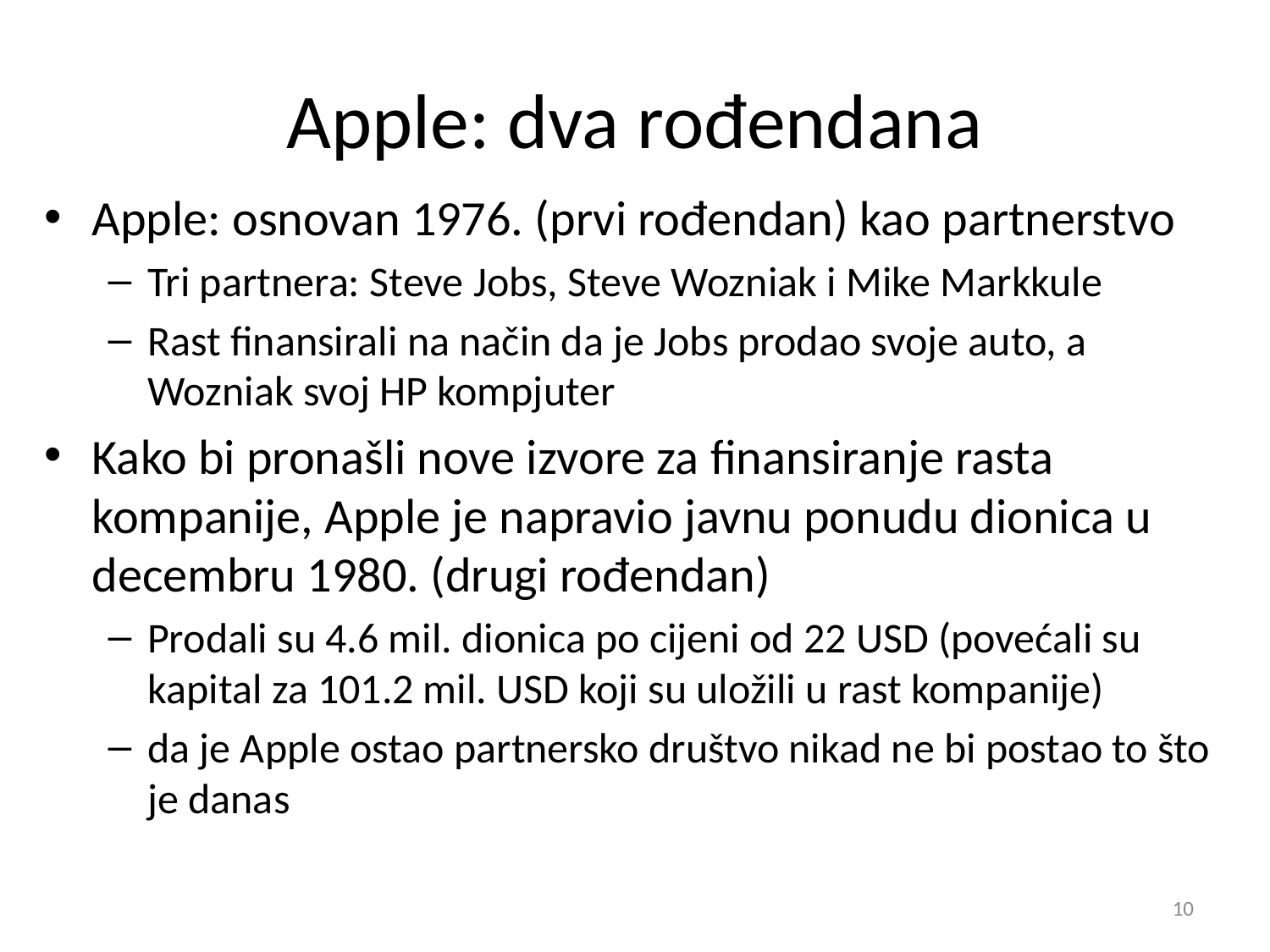

Apple: dva rođendana
Apple: osnovan 1976. (prvi rođendan) kao partnerstvo
Tri partnera: Steve Jobs, Steve Wozniak i Mike Markkule
Rast finansirali na način da je Jobs prodao svoje auto, a Wozniak svoj HP kompjuter
Kako bi pronašli nove izvore za finansiranje rasta kompanije, Apple je napravio javnu ponudu dionica u decembru 1980. (drugi rođendan)
Prodali su 4.6 mil. dionica po cijeni od 22 USD (povećali su kapital za 101.2 mil. USD koji su uložili u rast kompanije)
da je Apple ostao partnersko društvo nikad ne bi postao to što je danas
10